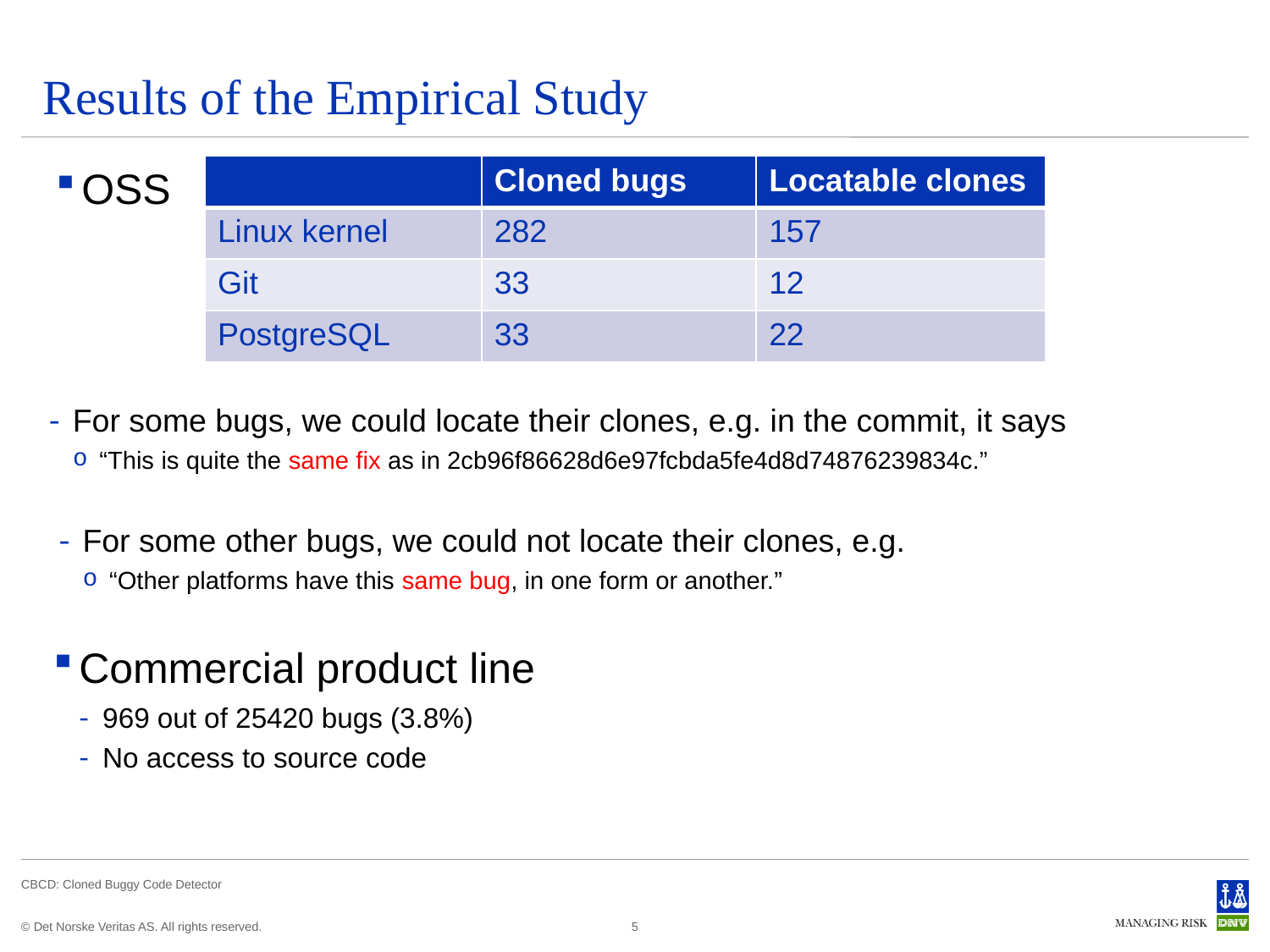

# Results of the Empirical Study
OSS
|  | Cloned bugs | Locatable clones |
| --- | --- | --- |
| Linux kernel | 282 | 157 |
| Git | 33 | 12 |
| PostgreSQL | 33 | 22 |

For some bugs, we could locate their clones, e.g. in the commit, it says
“This is quite the same fix as in 2cb96f86628d6e97fcbda5fe4d8d74876239834c.”

For some other bugs, we could not locate their clones, e.g.
“Other platforms have this same bug, in one form or another.”
Commercial product line
969 out of 25420 bugs (3.8%)
No access to source code
5